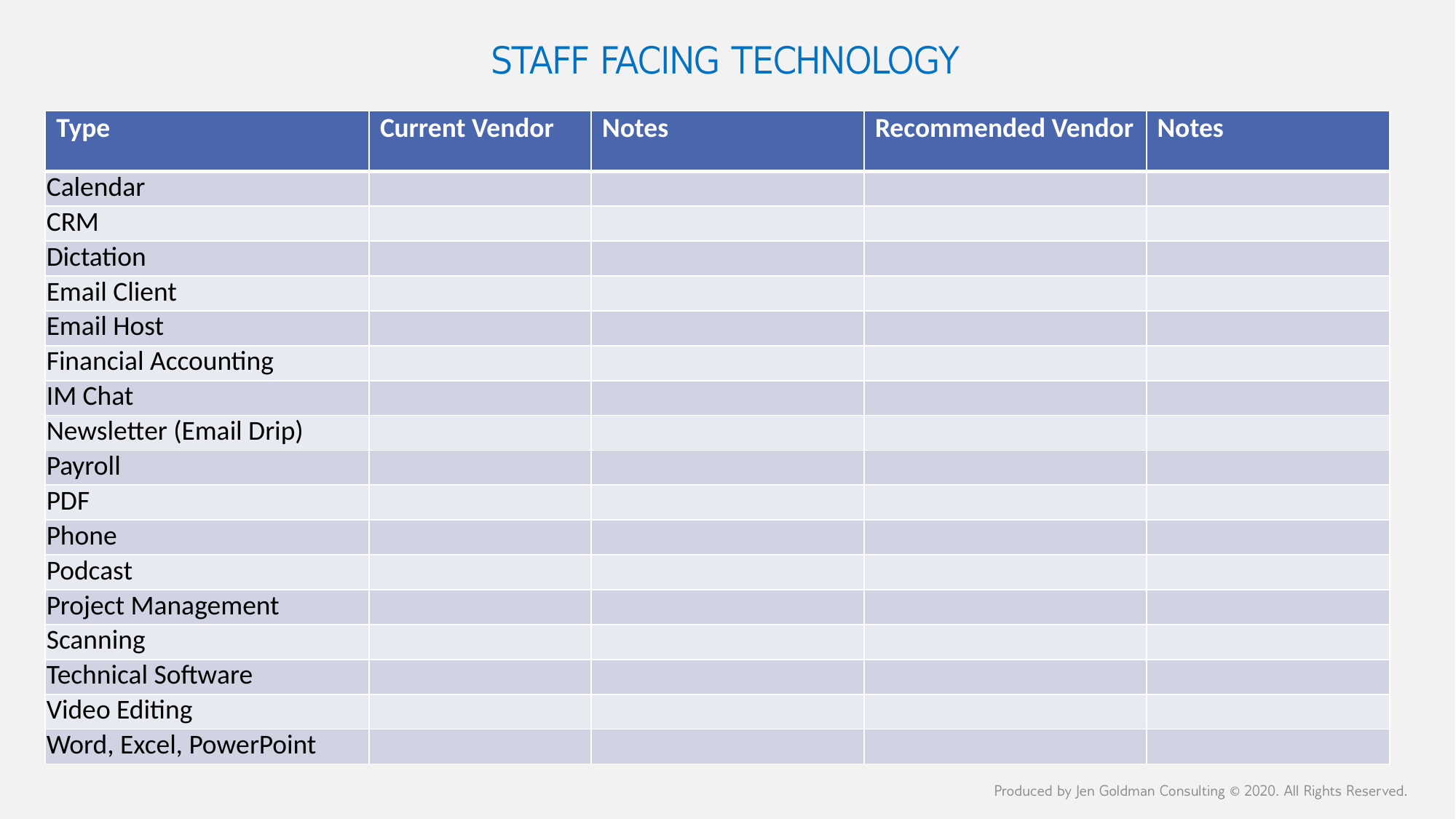

STAFF FACING TECHNOLOGY
| Type | Current Vendor | Notes | Recommended Vendor | Notes |
| --- | --- | --- | --- | --- |
| Calendar |  |  |  |  |
| CRM |  |  |  |  |
| Dictation |  |  |  |  |
| Email Client |  |  |  |  |
| Email Host |  |  |  |  |
| Financial Accounting |  |  |  |  |
| IM Chat |  |  |  |  |
| Newsletter (Email Drip) |  |  |  |  |
| Payroll |  |  |  |  |
| PDF |  |  |  |  |
| Phone |  |  |  |  |
| Podcast |  |  |  |  |
| Project Management |  |  |  |  |
| Scanning |  |  |  |  |
| Technical Software |  |  |  |  |
| Video Editing |  |  |  |  |
| Word, Excel, PowerPoint |  |  |  |  |
Produced by Jen Goldman Consulting © 2020. All Rights Reserved.